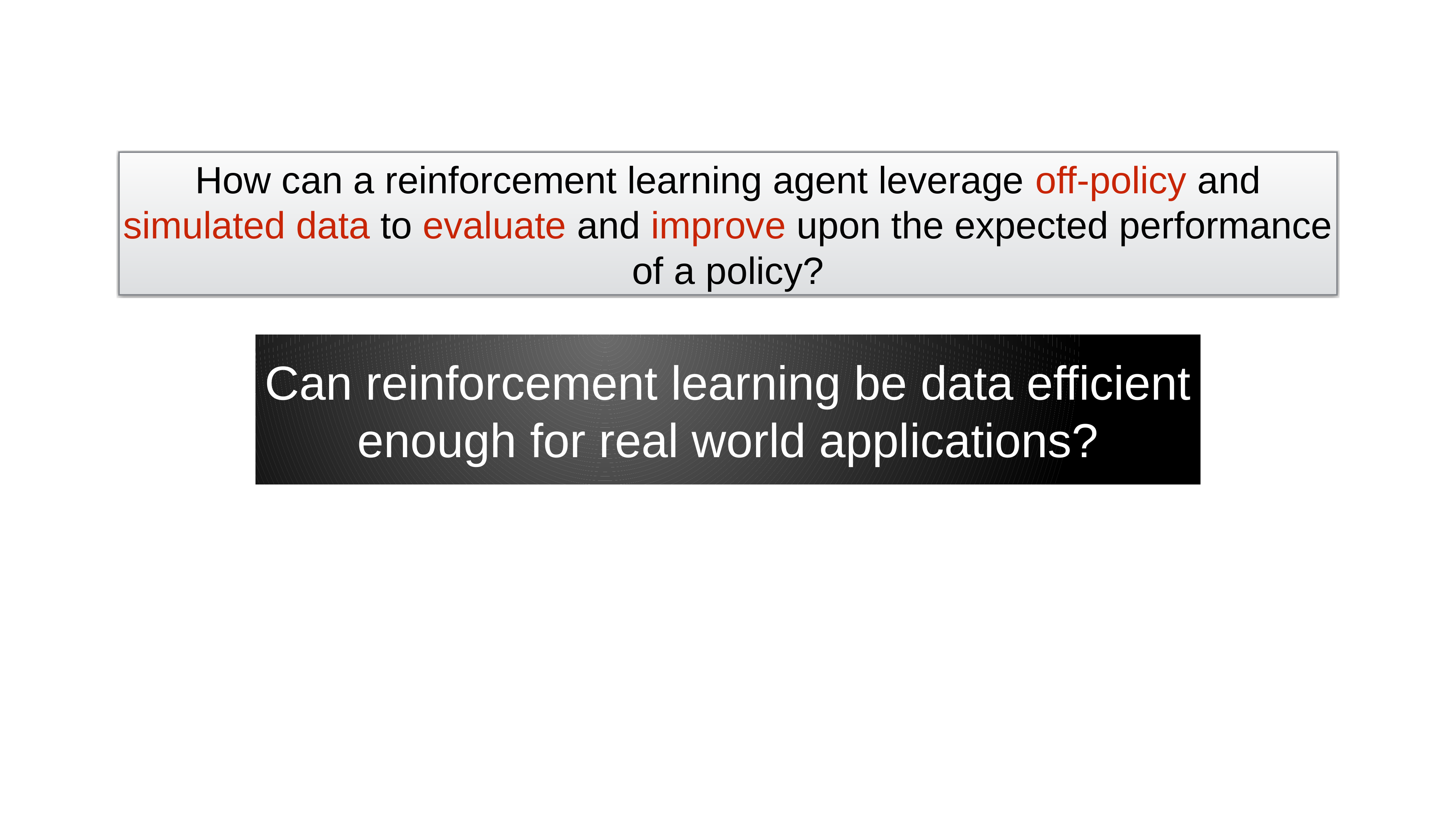

How can a reinforcement learning agent leverage off-policy and simulated data to evaluate and improve upon the expected performance of a policy?
Can reinforcement learning be data efficient enough for real world applications?